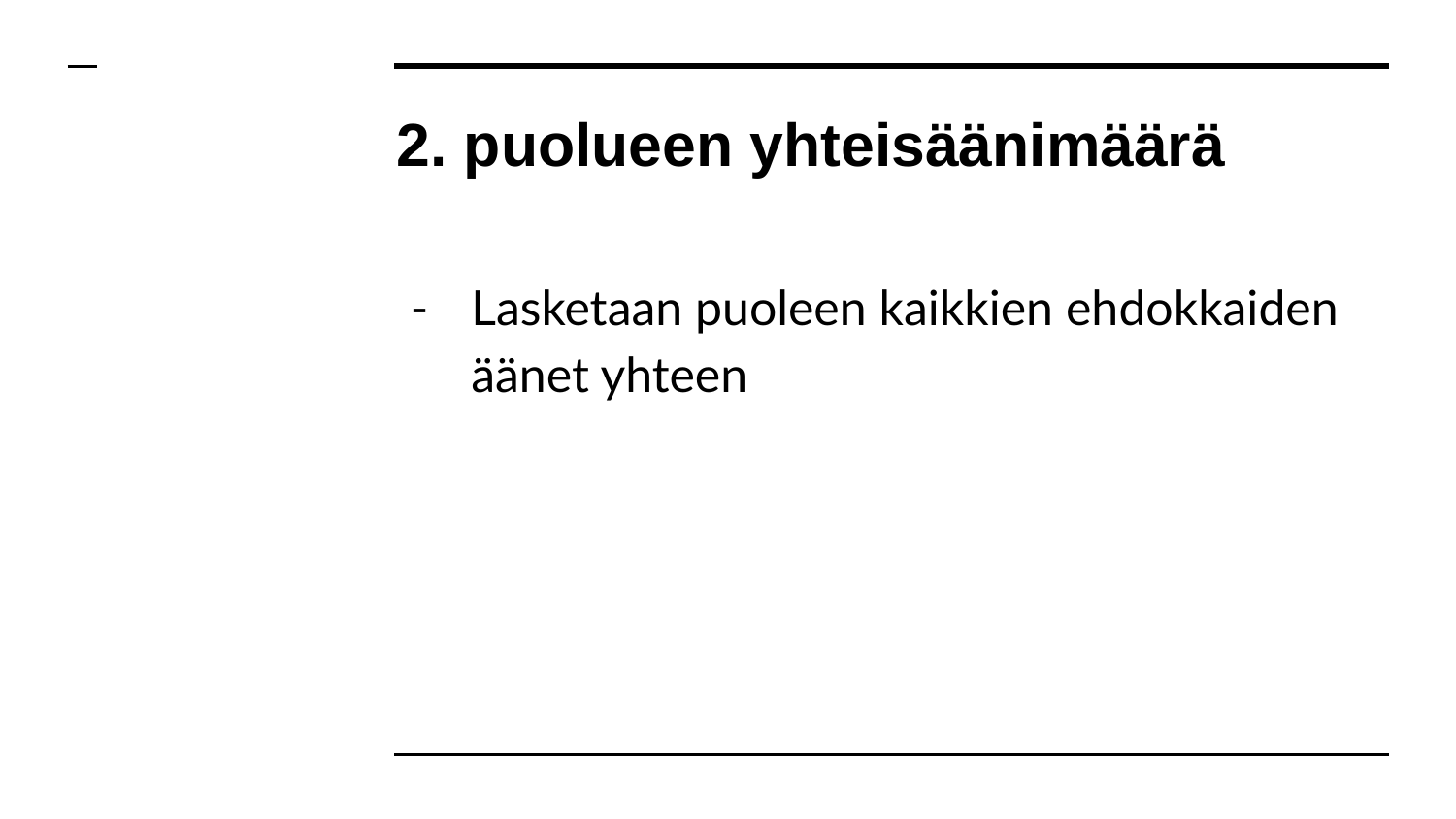

# 2. puolueen yhteisäänimäärä
Lasketaan puoleen kaikkien ehdokkaiden äänet yhteen